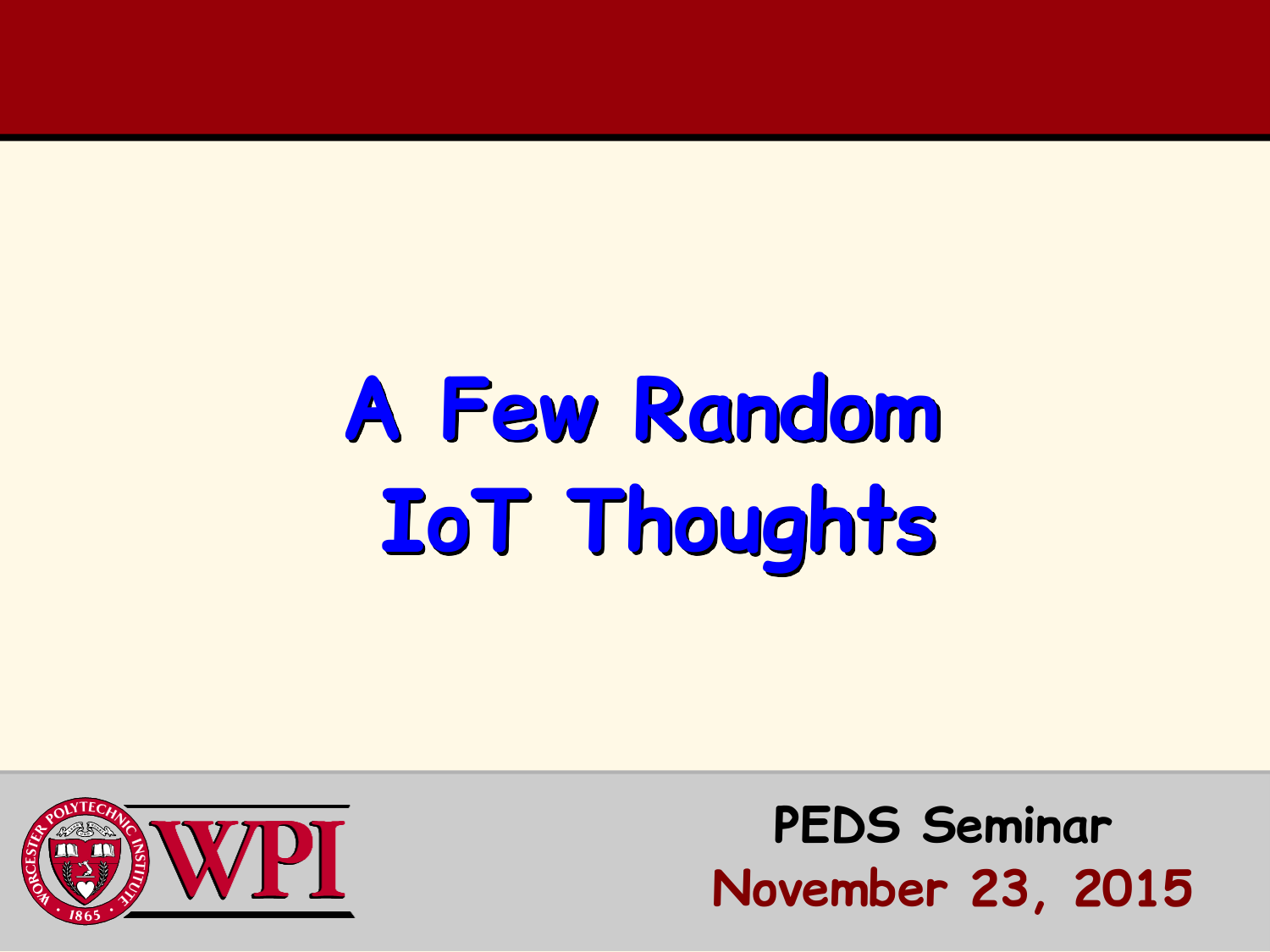

# A Few Random IoT Thoughts

		         PEDS Seminar
                November 23, 2015